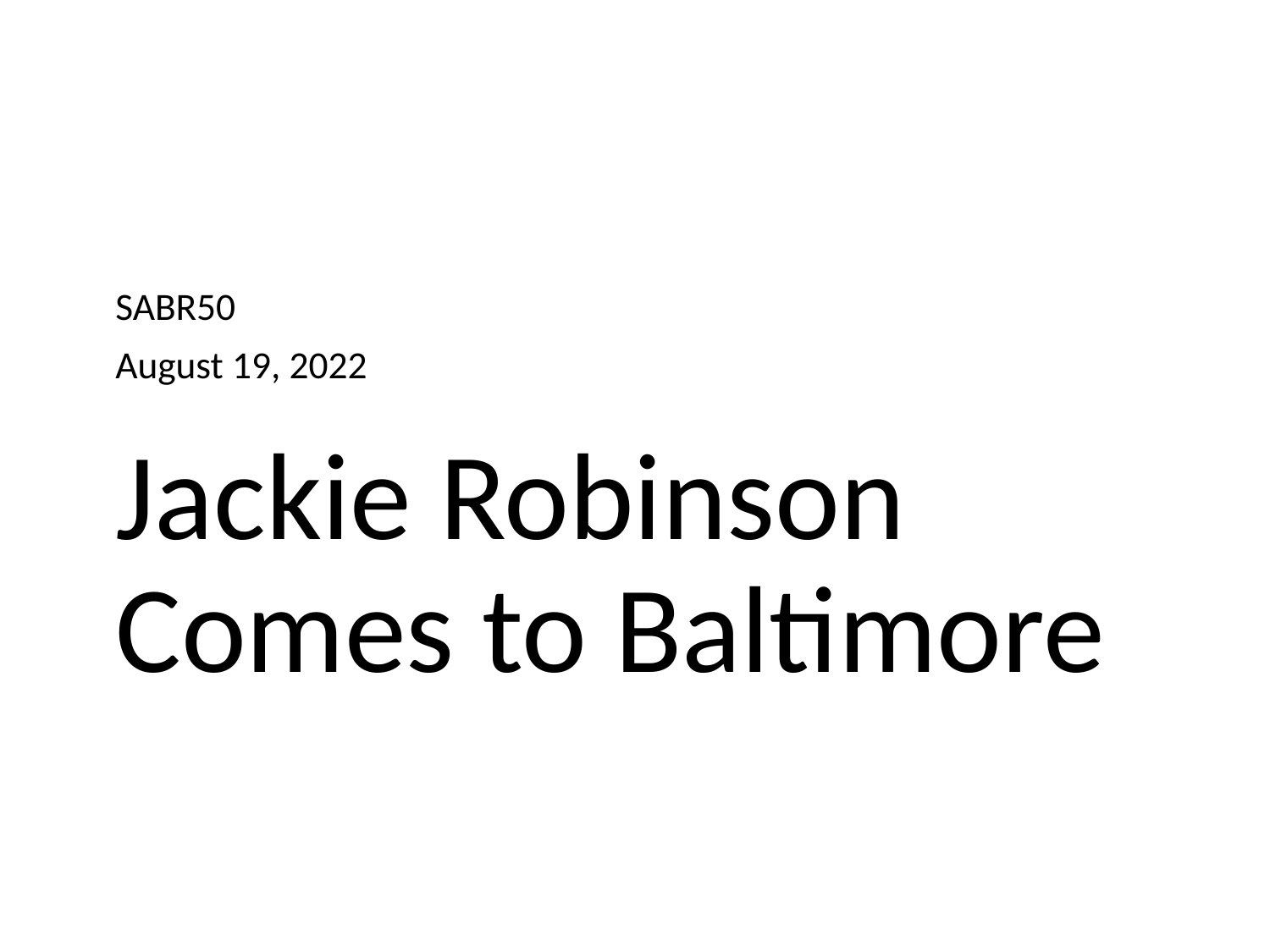

SABR50
August 19, 2022
# Jackie Robinson Comes to Baltimore